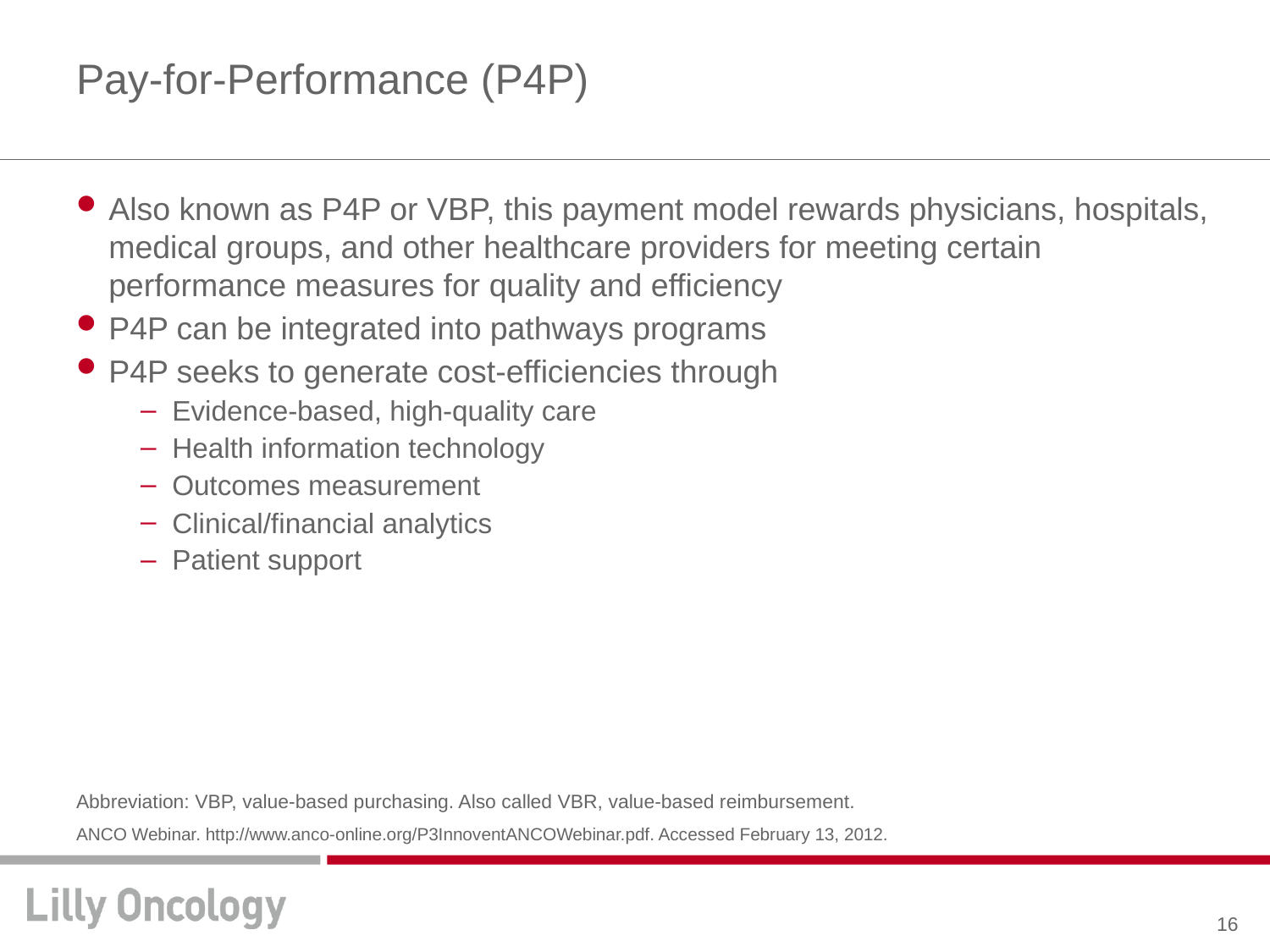

# Pay-for-Performance (P4P)
Also known as P4P or VBP, this payment model rewards physicians, hospitals, medical groups, and other healthcare providers for meeting certain performance measures for quality and efficiency
P4P can be integrated into pathways programs
P4P seeks to generate cost-efficiencies through
Evidence-based, high-quality care
Health information technology
Outcomes measurement
Clinical/financial analytics
Patient support

Abbreviation: VBP, value-based purchasing. Also called VBR, value-based reimbursement.
ANCO Webinar. http://www.anco-online.org/P3InnoventANCOWebinar.pdf. Accessed February 13, 2012.
16